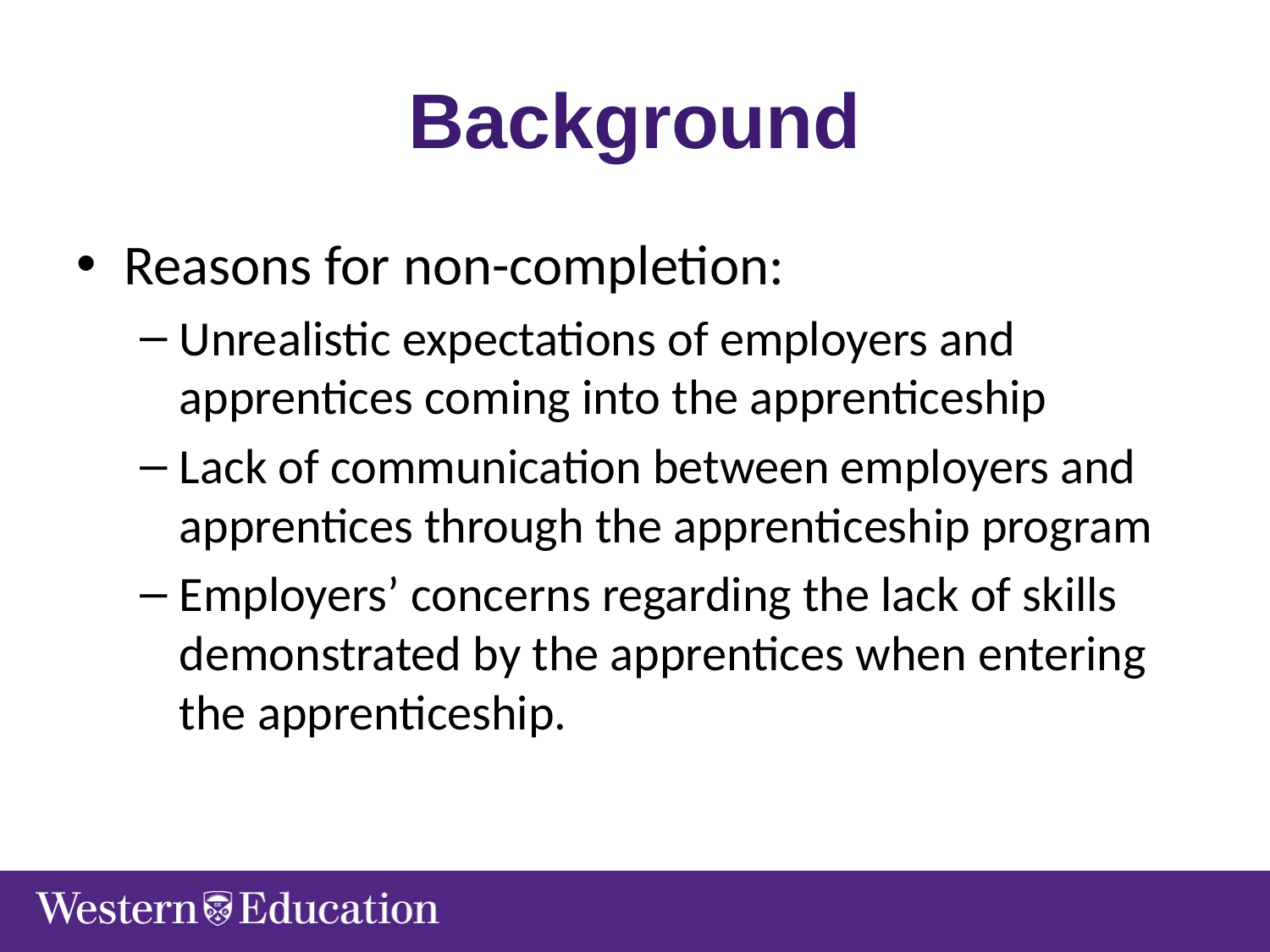

# Background
Reasons for non-completion:
Unrealistic expectations of employers and apprentices coming into the apprenticeship
Lack of communication between employers and apprentices through the apprenticeship program
Employers’ concerns regarding the lack of skills demonstrated by the apprentices when entering the apprenticeship.